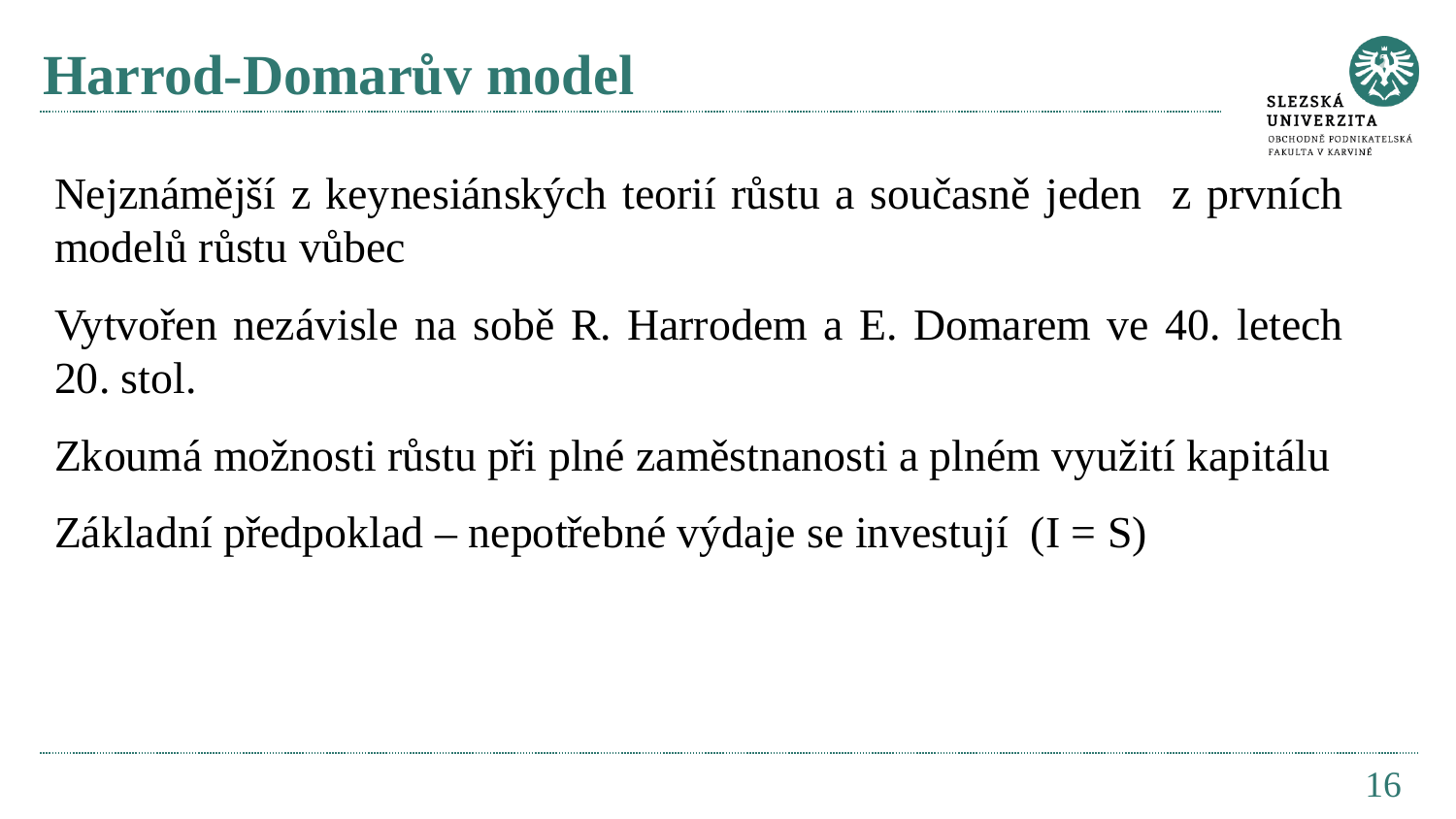

# Harrod-Domarův model
Nejznámější z keynesiánských teorií růstu a současně jeden  z prvních modelů růstu vůbec
Vytvořen nezávisle na sobě R. Harrodem a E. Domarem ve 40. letech 20. stol.
Zkoumá možnosti růstu při plné zaměstnanosti a plném využití kapitálu
Základní předpoklad – nepotřebné výdaje se investují  (I = S)

16